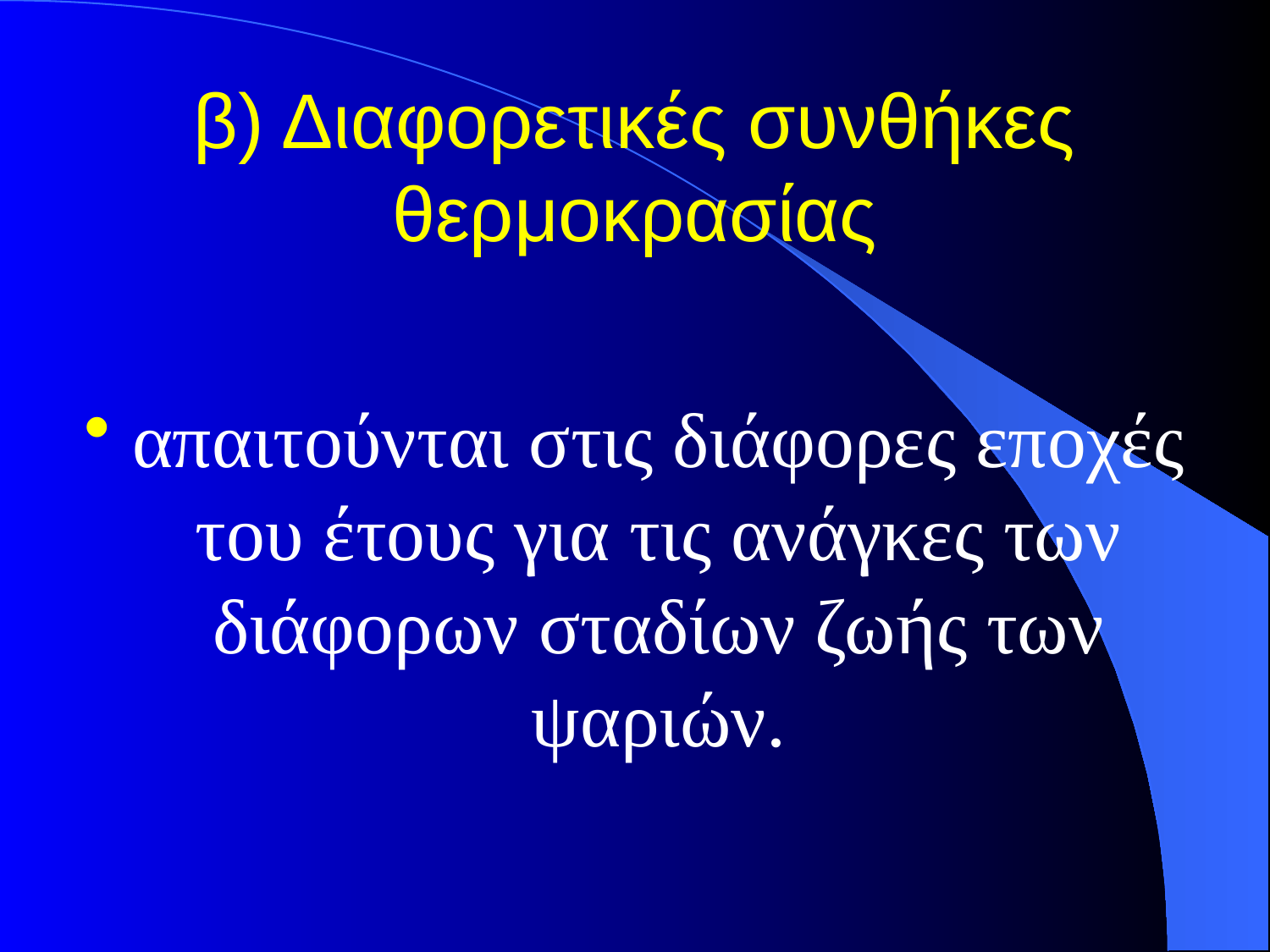

# β) Διαφορετικές συνθήκες θερμοκρασίας

απαιτούνται στις διάφορες εποχές του έτους για τις ανάγκες των διάφορων σταδίων ζωής των ψαριών.